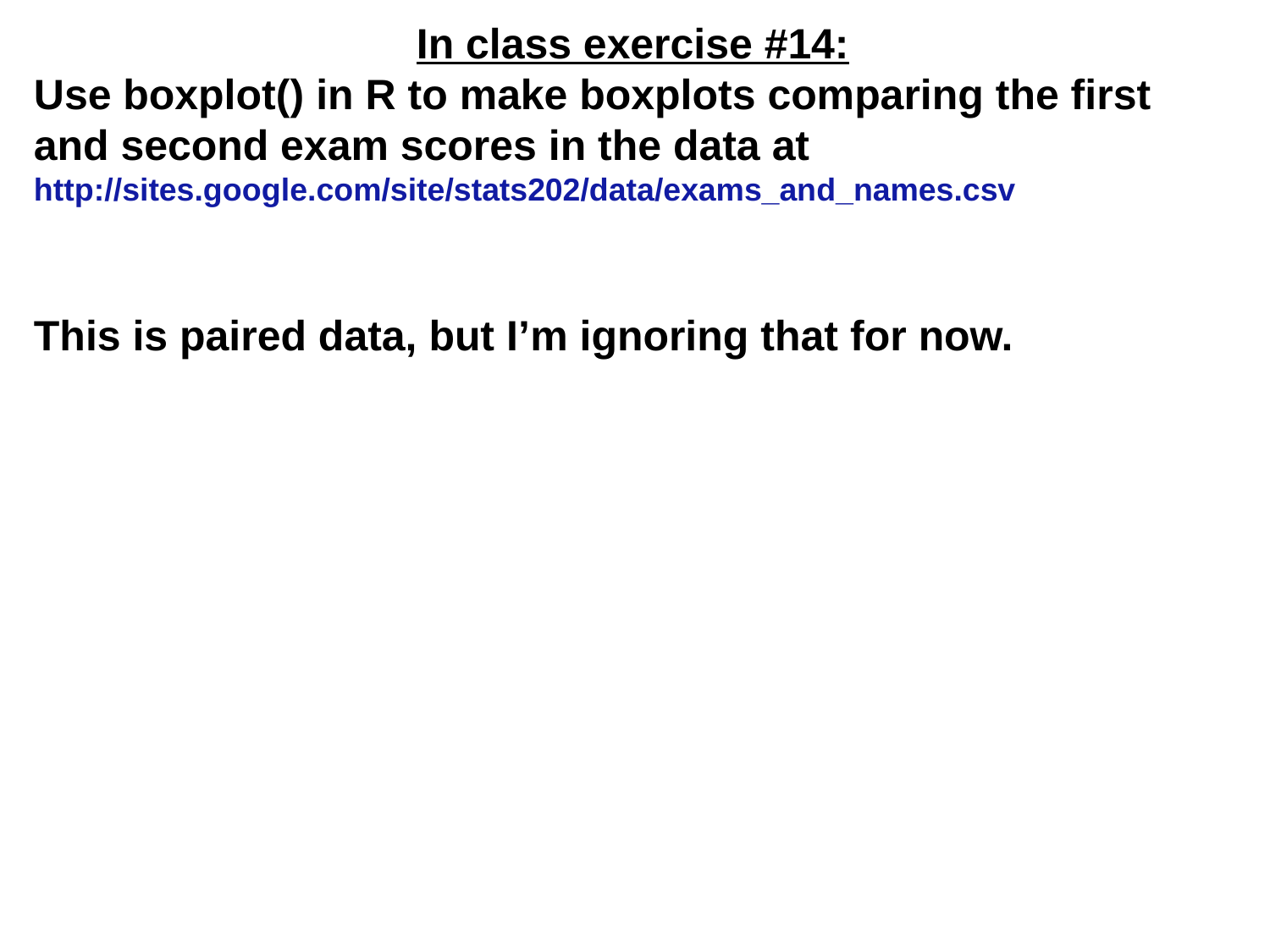

In class exercise #14:
Use boxplot() in R to make boxplots comparing the first and second exam scores in the data at
http://sites.google.com/site/stats202/data/exams_and_names.csv

This is paired data, but I’m ignoring that for now.